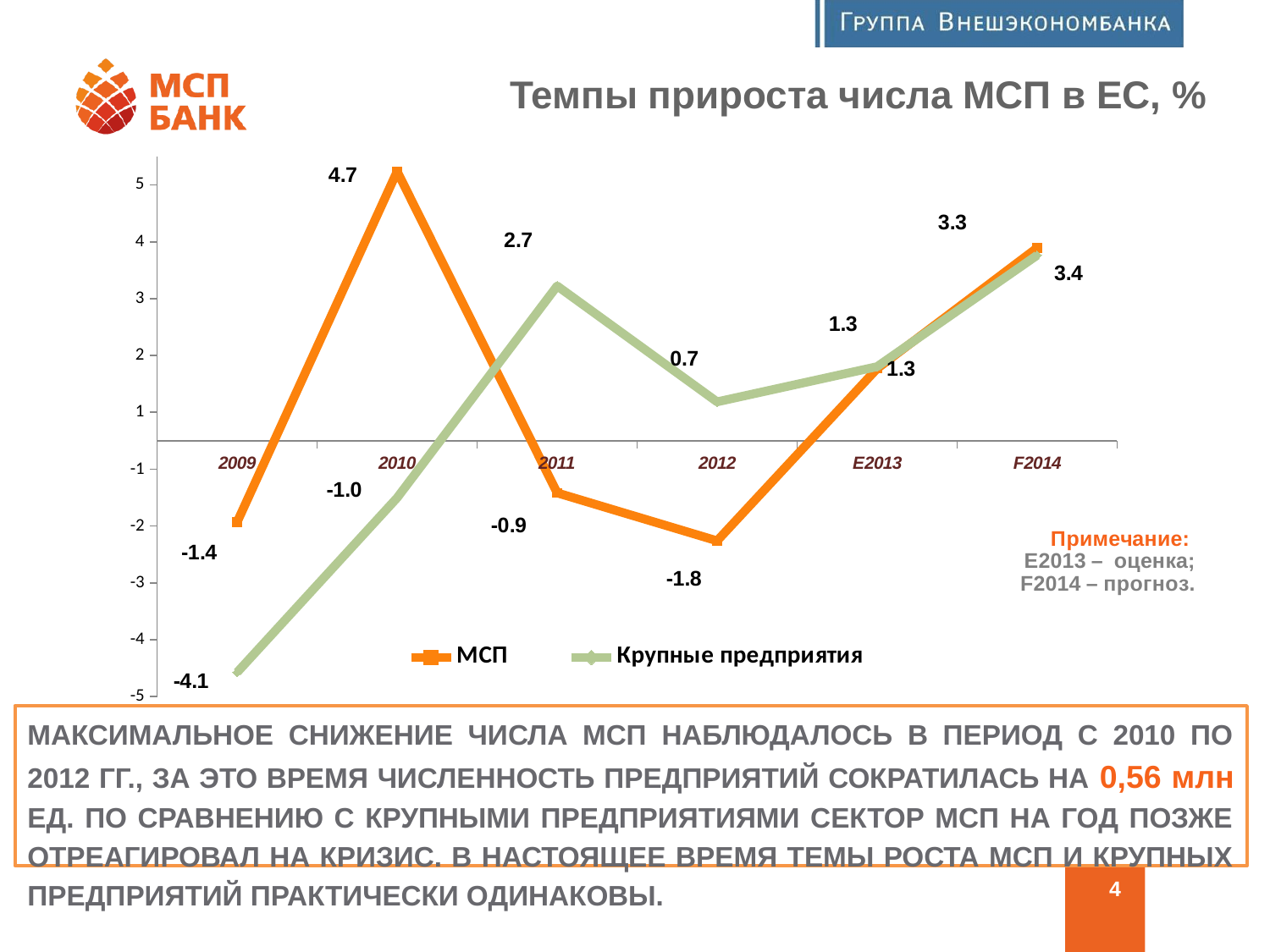

### Chart

| Category | МСП | Крупные предприятия |
|---|---|---|
| 2009 | -1.429565570440946 | -4.0730527553003935 |
| 2010 | 4.737409268067271 | -1.0025991281809583 |
| 2011 | -0.9165268497154524 | 2.7235126292395124 |
| 2012 | -1.7596767992366225 | 0.6842483697216283 |
| E2013 | 1.2687991958772789 | 1.304029925685062 |
| F2014 | 3.393171740090605 | 3.263433626452576 |
Темпы прироста числа МСП в ЕС, %

Максимальное снижение числа МСП наблюдалось в период с 2010 по 2012 гг., за это время численность предприятий сократилась на 0,56 млн ед. По сравнению с крупными предприятиями сектор МСП на год позже отреагировал на кризис. В настоящее время темы роста МСП и крупных предприятий практически одинаковы.
4